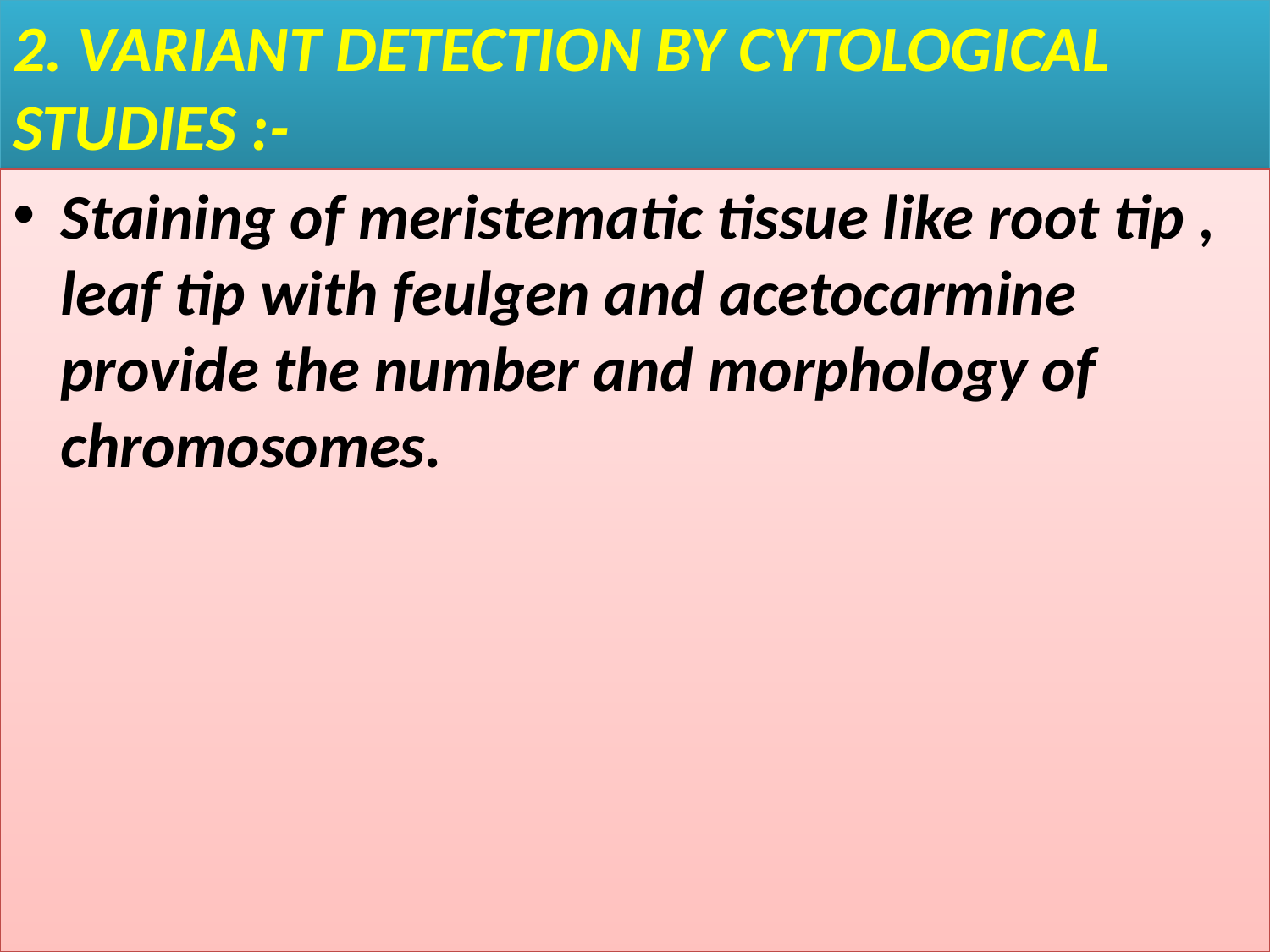

# 2. VARIANT DETECTION BY CYTOLOGICAL STUDIES :-
Staining of meristematic tissue like root tip , leaf tip with feulgen and acetocarmine provide the number and morphology of chromosomes.